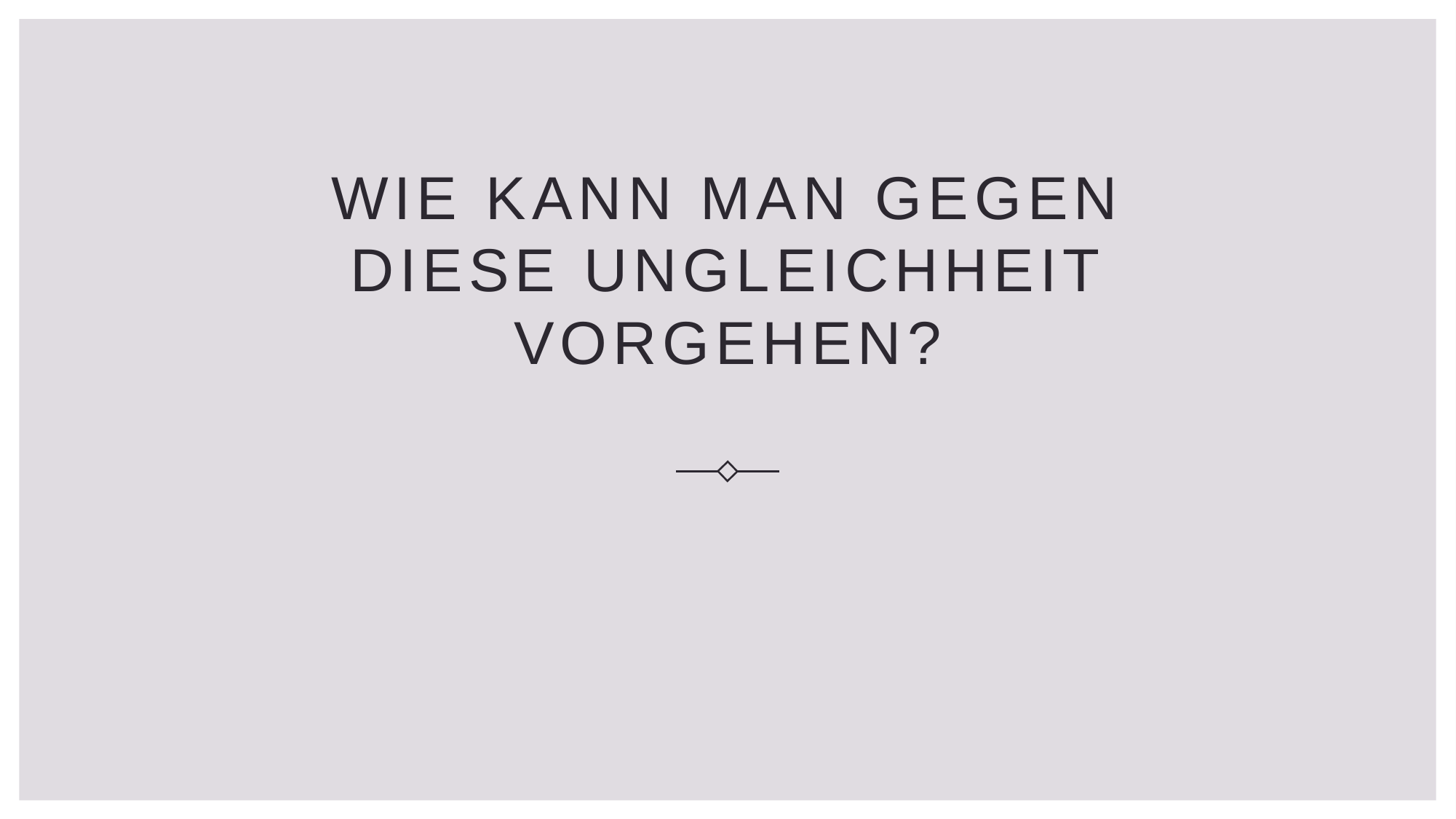

# Wie kann man gegen diese Ungleichheit vorgehen?